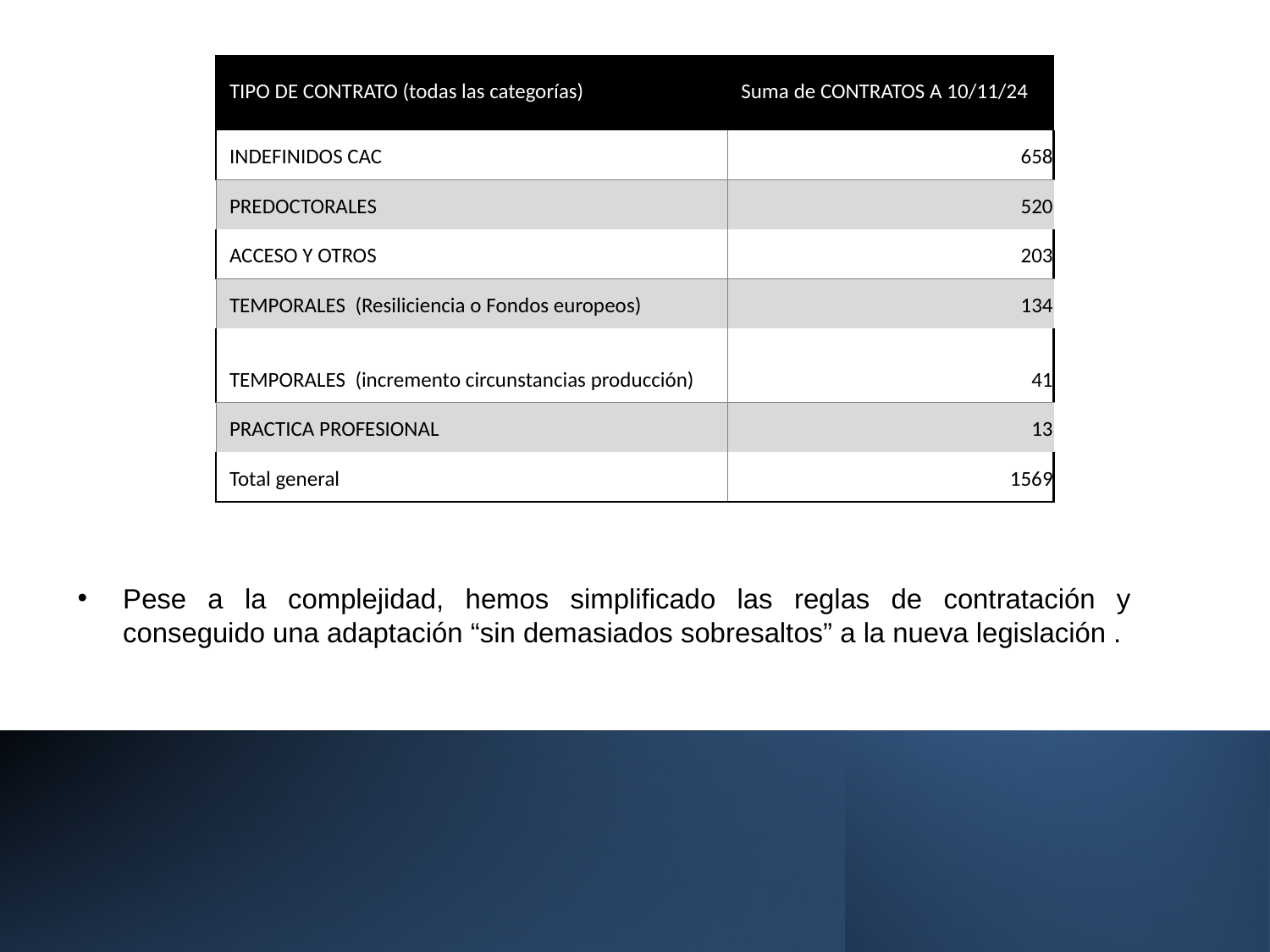

| TIPO DE CONTRATO (todas las categorías) | Suma de CONTRATOS A 10/11/24 |
| --- | --- |
| INDEFINIDOS CAC | 658 |
| PREDOCTORALES | 520 |
| ACCESO Y OTROS | 203 |
| TEMPORALES (Resiliciencia o Fondos europeos) | 134 |
| TEMPORALES (incremento circunstancias producción) | 41 |
| PRACTICA PROFESIONAL | 13 |
| Total general | 1569 |

Pese a la complejidad, hemos simplificado las reglas de contratación y conseguido una adaptación “sin demasiados sobresaltos” a la nueva legislación .

#